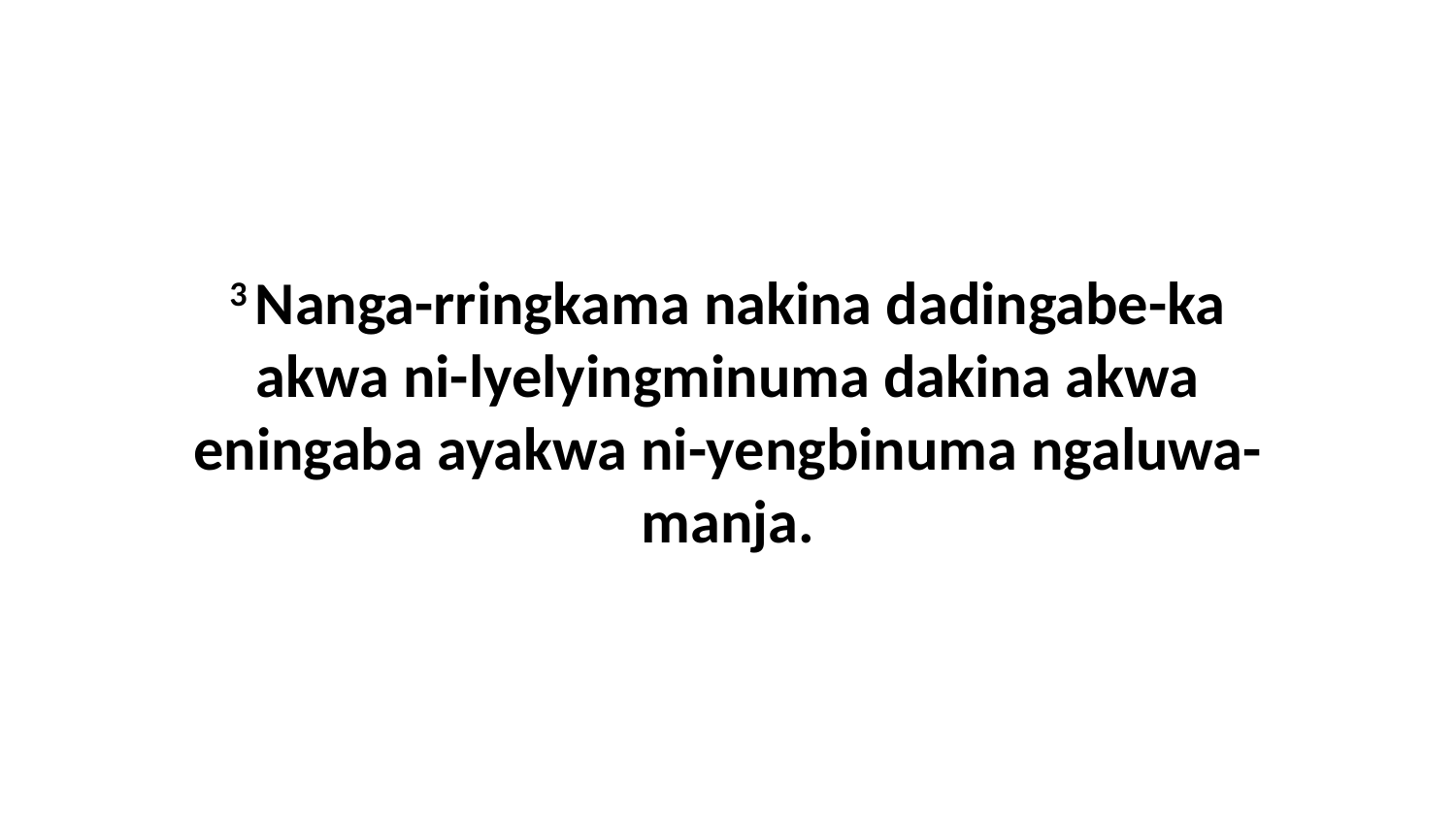

3 Nanga-rringkama nakina dadingabe-ka akwa ni-lyelyingminuma dakina akwa eningaba ayakwa ni-yengbinuma ngaluwa-manja.